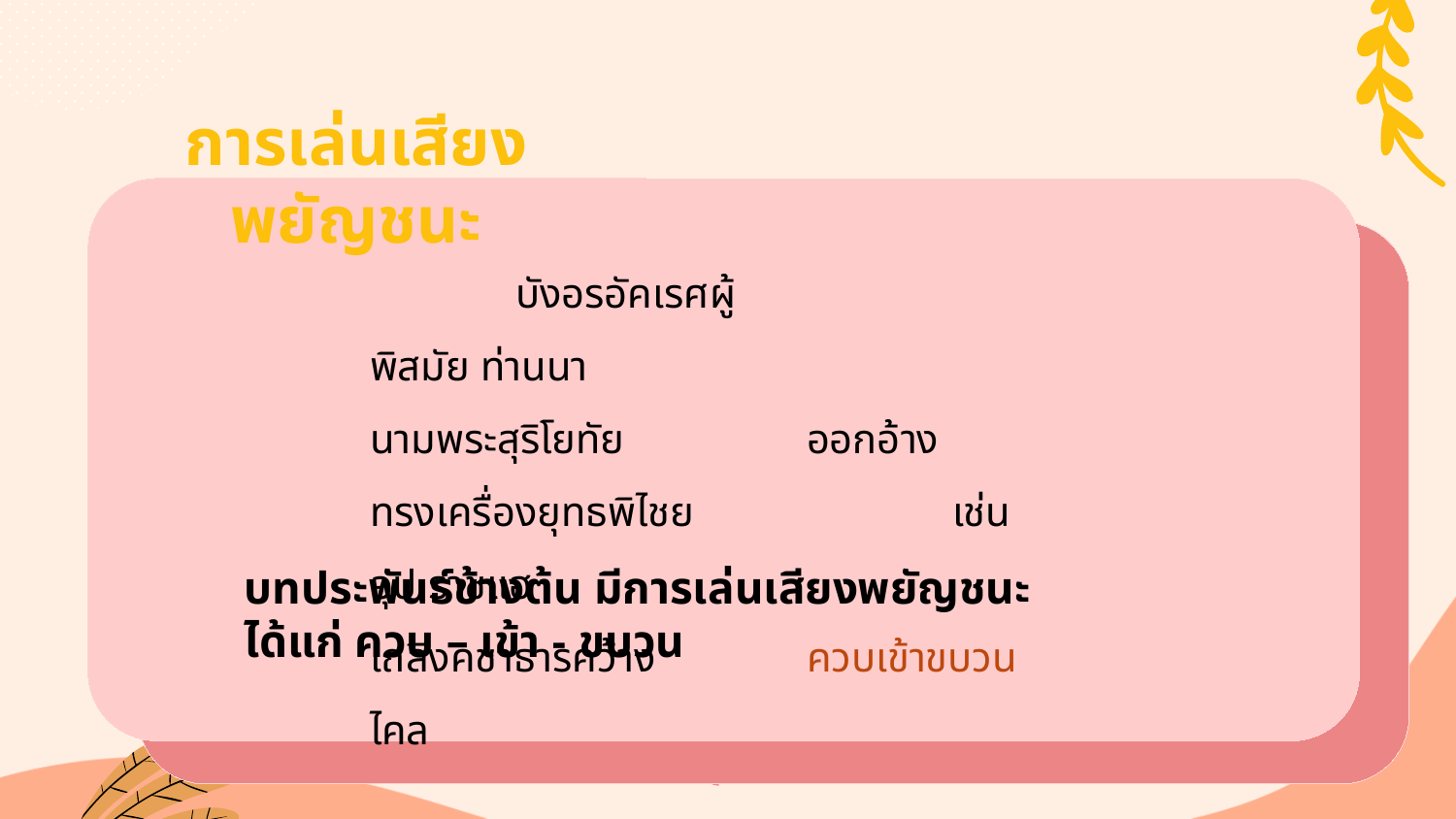

การเล่นเสียงพยัญชนะ

	บังอรอัคเรศผู้		พิสมัย ท่านนา
นามพระสุริโยทัย		ออกอ้าง
ทรงเครื่องยุทธพิไชย		เช่นอุป ราชแฮ
เถลิงคชาธารคว้าง		ควบเข้าขบวนไคล
บทประพันธ์ข้างต้น มีการเล่นเสียงพยัญชนะ ได้แก่ ควบ – เข้า - ขบวน